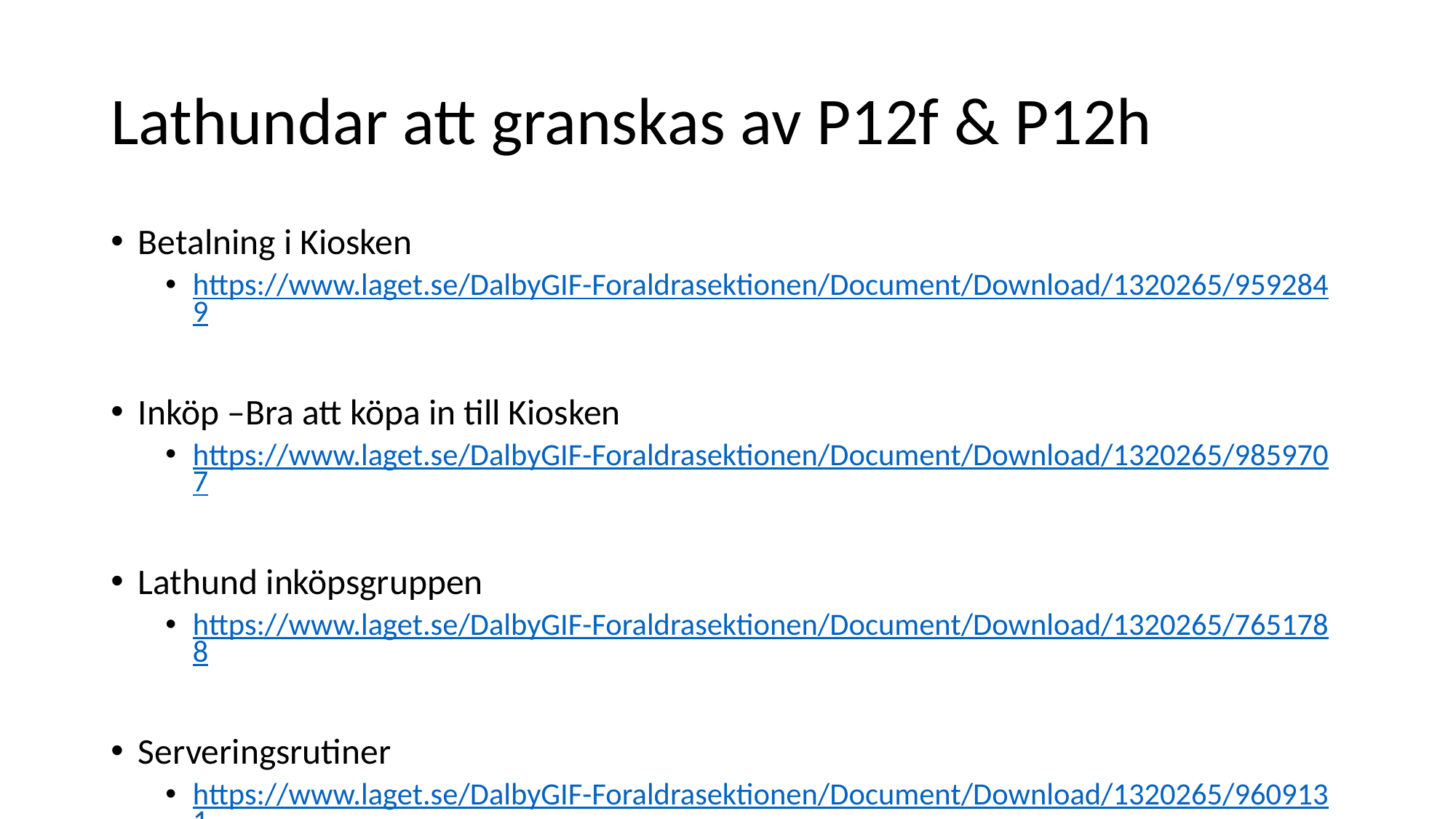

# Lathundar att granskas av P12f & P12h
Betalning i Kiosken
https://www.laget.se/DalbyGIF-Foraldrasektionen/Document/Download/1320265/9592849

Inköp –Bra att köpa in till Kiosken
https://www.laget.se/DalbyGIF-Foraldrasektionen/Document/Download/1320265/9859707

Lathund inköpsgruppen
https://www.laget.se/DalbyGIF-Foraldrasektionen/Document/Download/1320265/7651788

Serveringsrutiner
https://www.laget.se/DalbyGIF-Foraldrasektionen/Document/Download/1320265/9609131